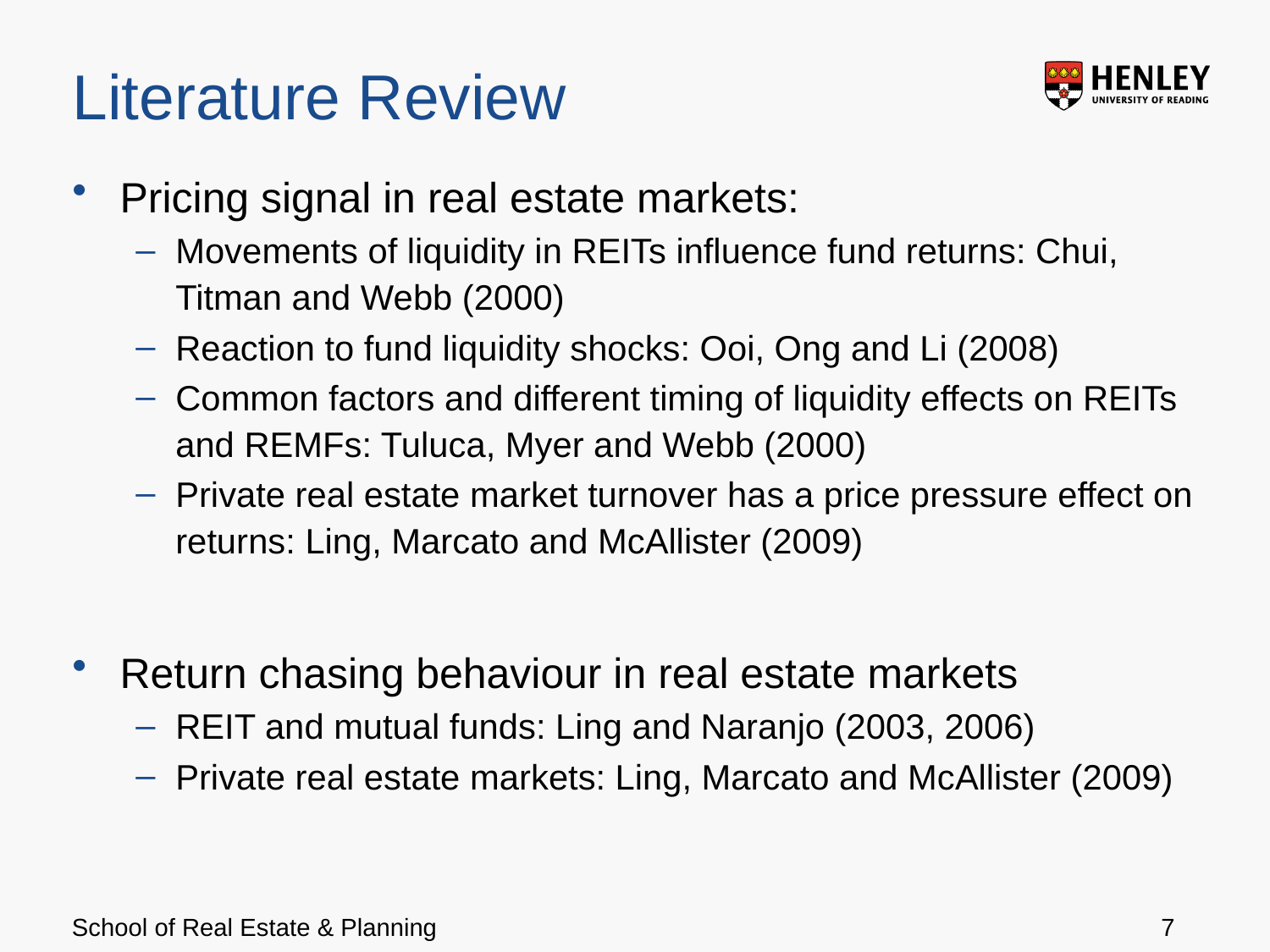

# Literature Review
Pricing signal in real estate markets:
Movements of liquidity in REITs influence fund returns: Chui, Titman and Webb (2000)
Reaction to fund liquidity shocks: Ooi, Ong and Li (2008)
Common factors and different timing of liquidity effects on REITs and REMFs: Tuluca, Myer and Webb (2000)
Private real estate market turnover has a price pressure effect on returns: Ling, Marcato and McAllister (2009)

Return chasing behaviour in real estate markets
REIT and mutual funds: Ling and Naranjo (2003, 2006)
Private real estate markets: Ling, Marcato and McAllister (2009)

7